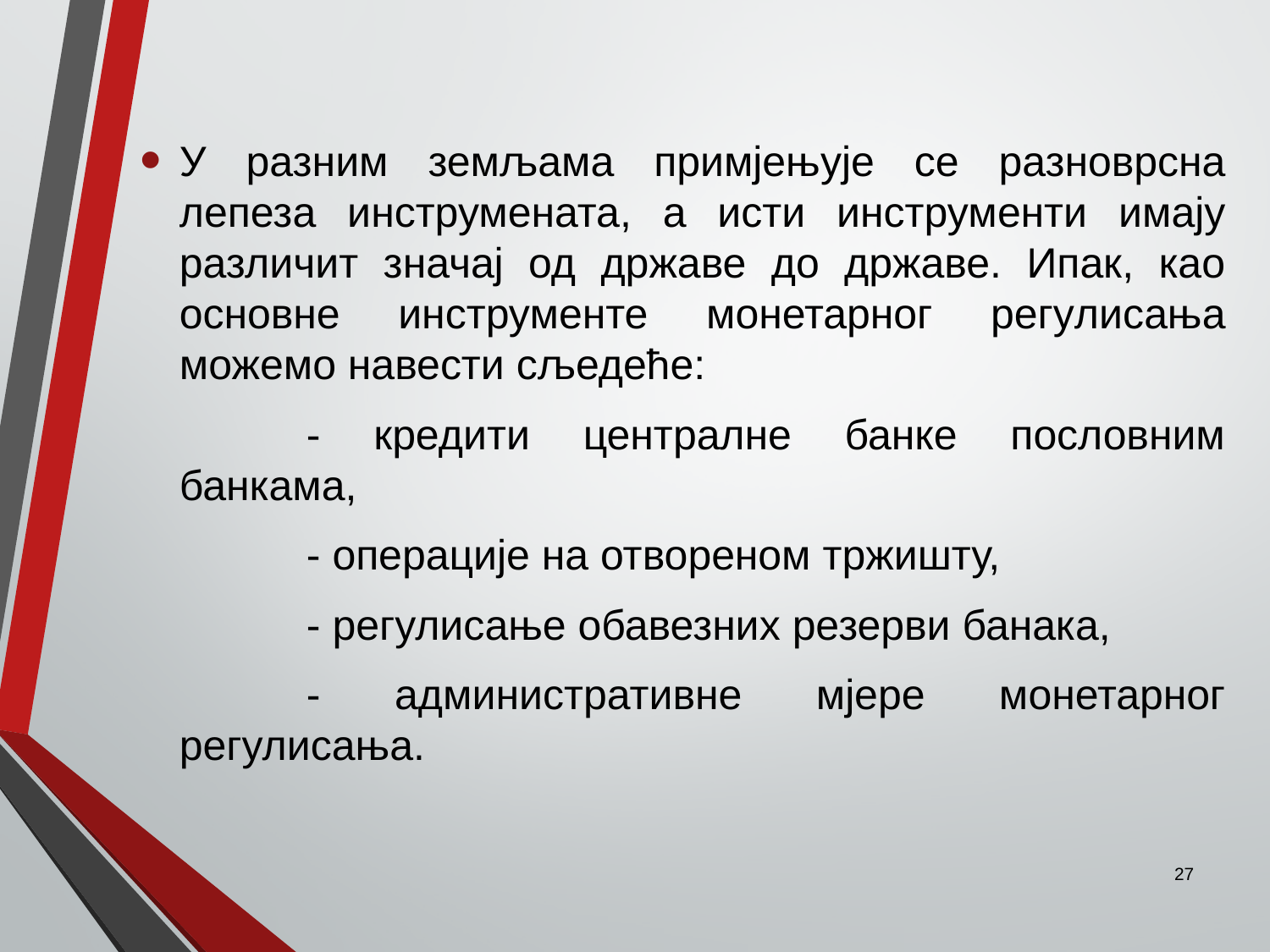

У разним земљама примјењује се разноврсна лепеза инструмената, а исти инструменти имају различит значај од државе до државе. Ипак, као основне инструменте монетарног регулисања можемо навести сљедеће:
		- кредити централне банке пословним банкама,
		- операције на отвореном тржишту,
		- регулисање обавезних резерви банака,
		- административне мјере монетарног регулисања.
27